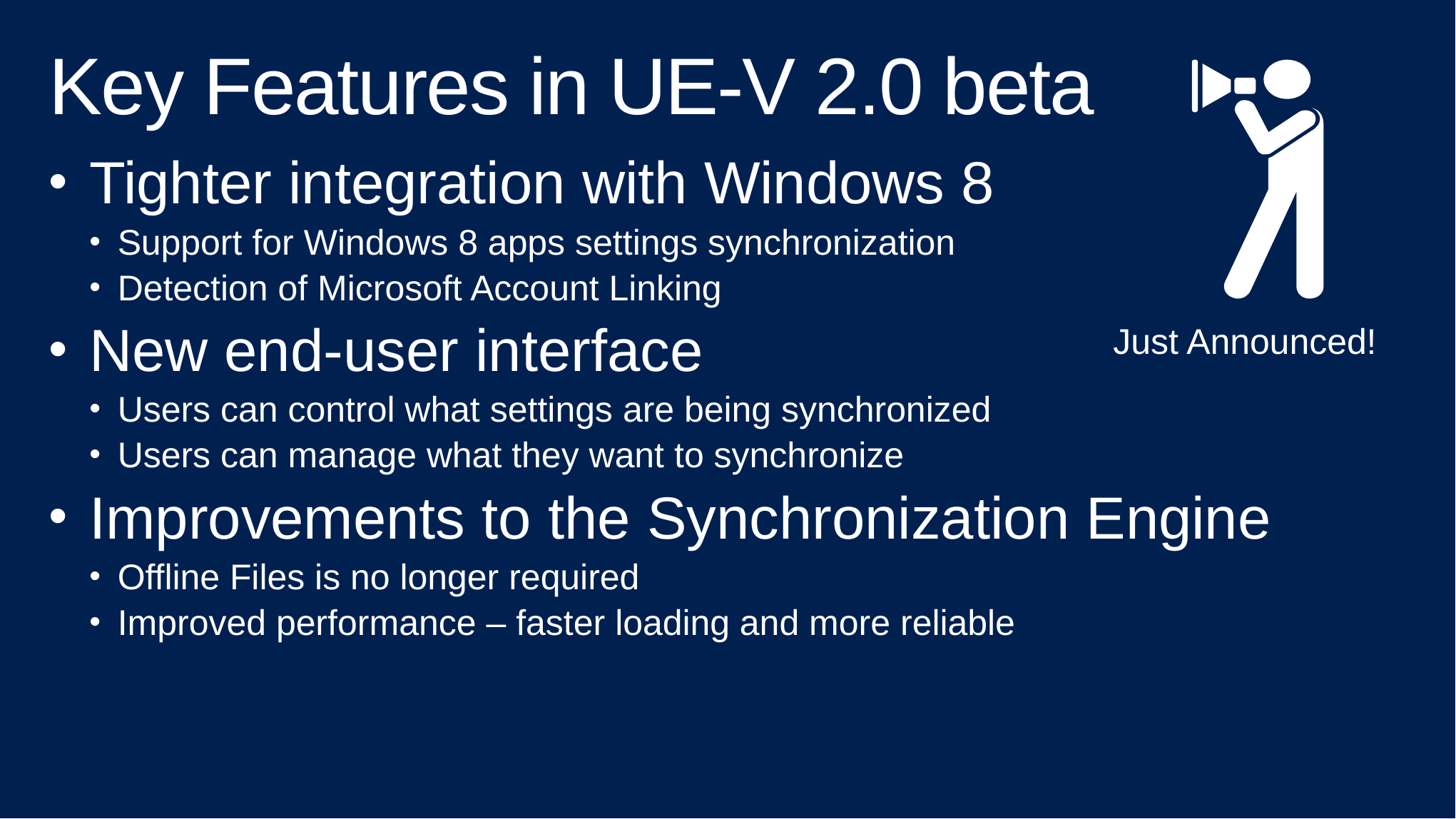

# Key Features in UE-V 2.0 beta

Tighter integration with Windows 8
Support for Windows 8 apps settings synchronization
Detection of Microsoft Account Linking
New end-user interface
Users can control what settings are being synchronized
Users can manage what they want to synchronize
Improvements to the Synchronization Engine
Offline Files is no longer required
Improved performance – faster loading and more reliable

Just Announced!